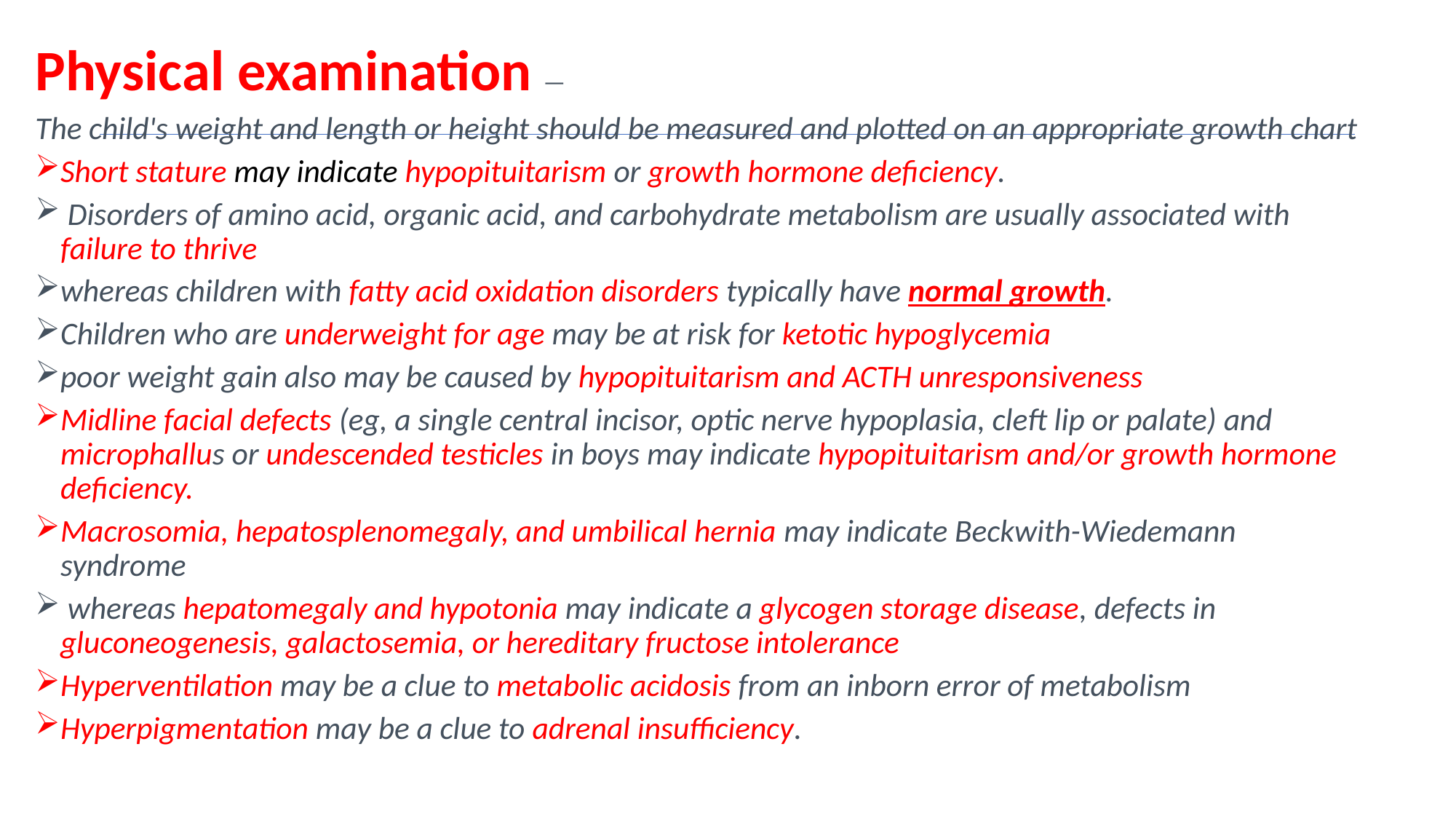

Physical examination  —
The child's weight and length or height should be measured and plotted on an appropriate growth chart
Short stature may indicate hypopituitarism or growth hormone deficiency.
 Disorders of amino acid, organic acid, and carbohydrate metabolism are usually associated with failure to thrive
whereas children with fatty acid oxidation disorders typically have normal growth.
Children who are underweight for age may be at risk for ketotic hypoglycemia
poor weight gain also may be caused by hypopituitarism and ACTH unresponsiveness
Midline facial defects (eg, a single central incisor, optic nerve hypoplasia, cleft lip or palate) and microphallus or undescended testicles in boys may indicate hypopituitarism and/or growth hormone deficiency.
Macrosomia, hepatosplenomegaly, and umbilical hernia may indicate Beckwith-Wiedemann syndrome
 whereas hepatomegaly and hypotonia may indicate a glycogen storage disease, defects in gluconeogenesis, galactosemia, or hereditary fructose intolerance
Hyperventilation may be a clue to metabolic acidosis from an inborn error of metabolism
Hyperpigmentation may be a clue to adrenal insufficiency.